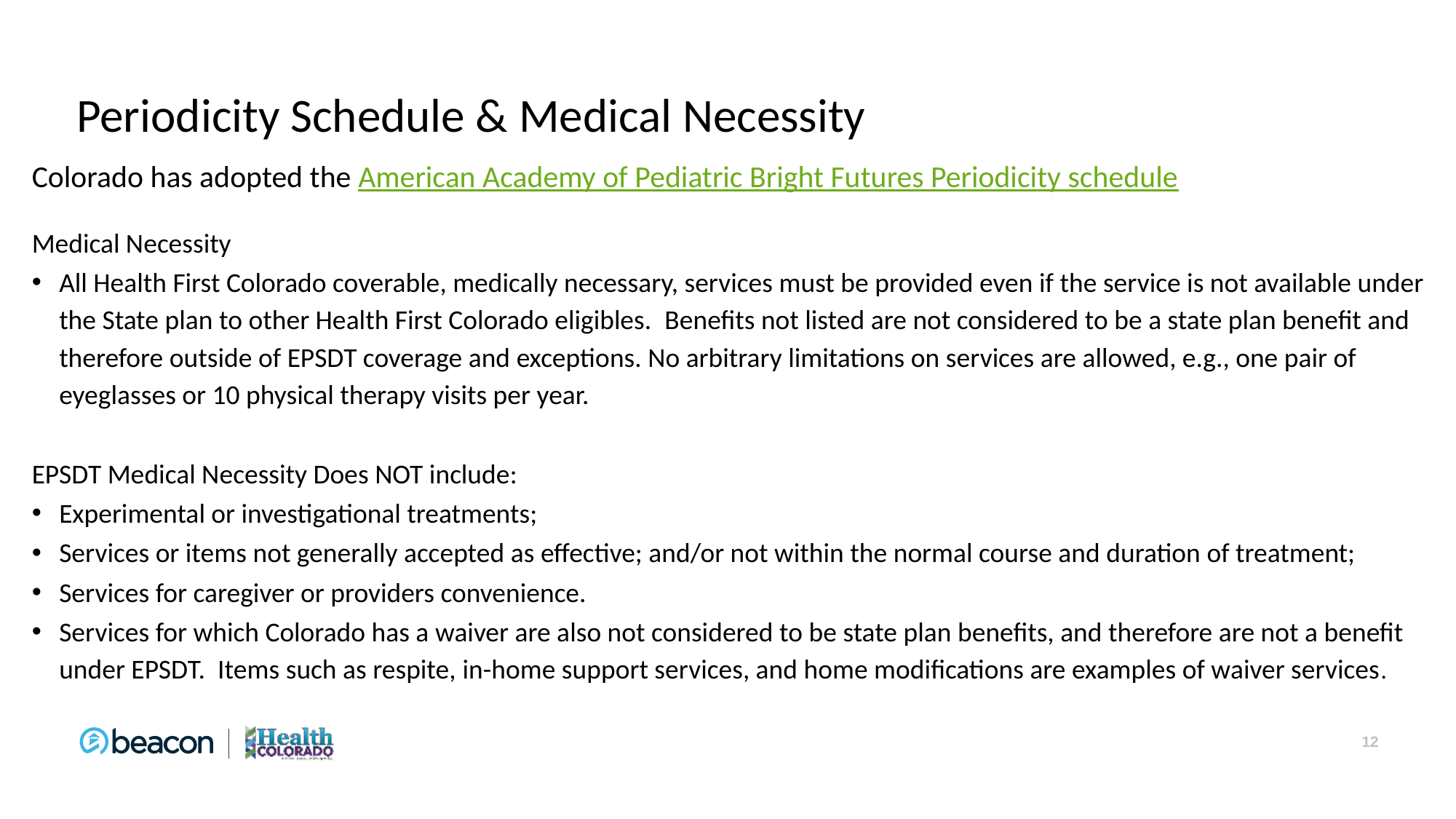

# Periodicity Schedule & Medical Necessity
Colorado has adopted the American Academy of Pediatric Bright Futures Periodicity schedule

Medical Necessity
All Health First Colorado coverable, medically necessary, services must be provided even if the service is not available under the State plan to other Health First Colorado eligibles.  Benefits not listed are not considered to be a state plan benefit and therefore outside of EPSDT coverage and exceptions. No arbitrary limitations on services are allowed, e.g., one pair of eyeglasses or 10 physical therapy visits per year.

EPSDT Medical Necessity Does NOT include:
Experimental or investigational treatments;
Services or items not generally accepted as effective; and/or not within the normal course and duration of treatment;
Services for caregiver or providers convenience.
Services for which Colorado has a waiver are also not considered to be state plan benefits, and therefore are not a benefit under EPSDT.  Items such as respite, in-home support services, and home modifications are examples of waiver services.